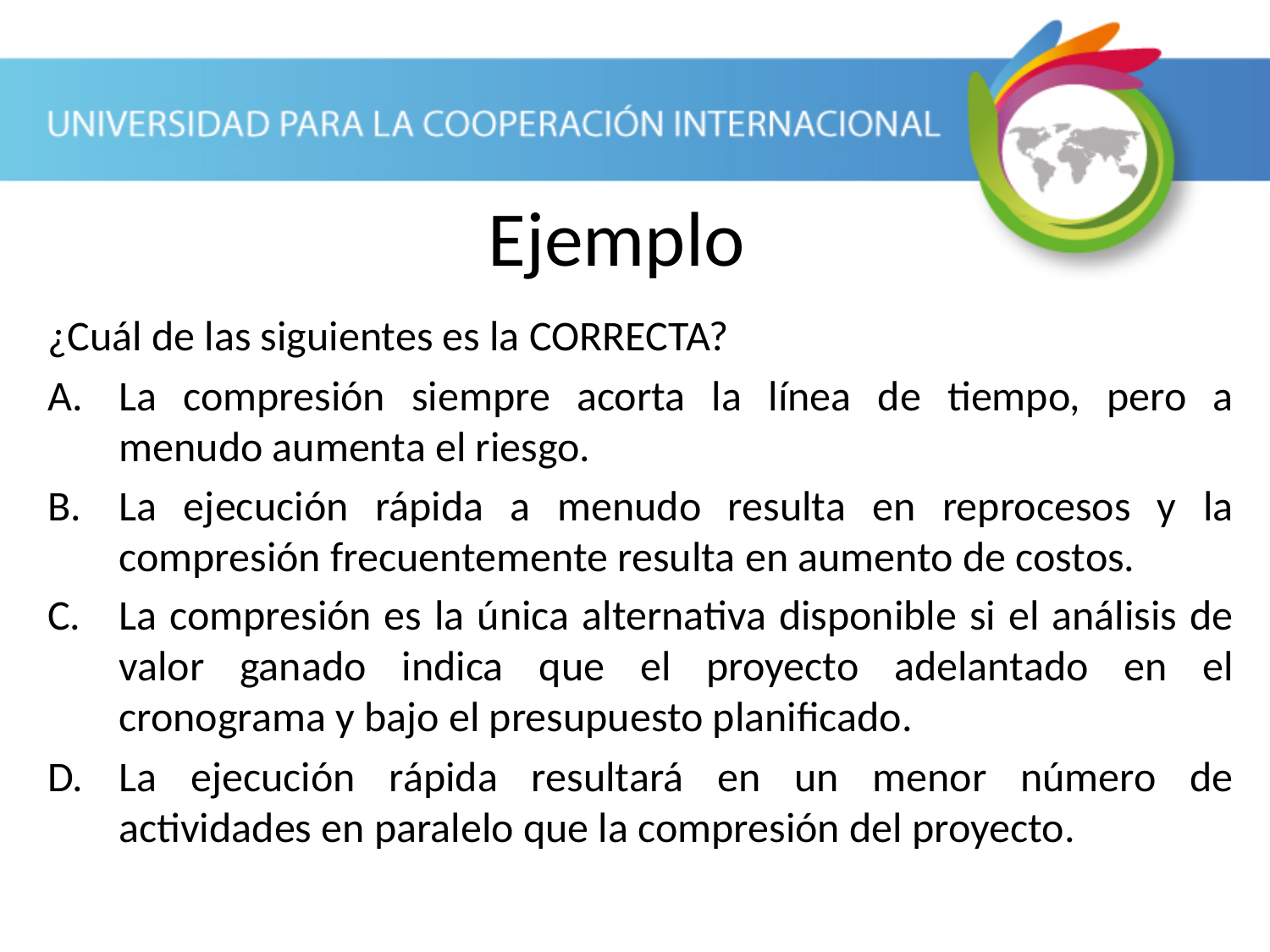

Ejemplo
¿Cuál de las siguientes es la CORRECTA?
La compresión siempre acorta la línea de tiempo, pero a menudo aumenta el riesgo.
La ejecución rápida a menudo resulta en reprocesos y la compresión frecuentemente resulta en aumento de costos.
La compresión es la única alternativa disponible si el análisis de valor ganado indica que el proyecto adelantado en el cronograma y bajo el presupuesto planificado.
La ejecución rápida resultará en un menor número de actividades en paralelo que la compresión del proyecto.